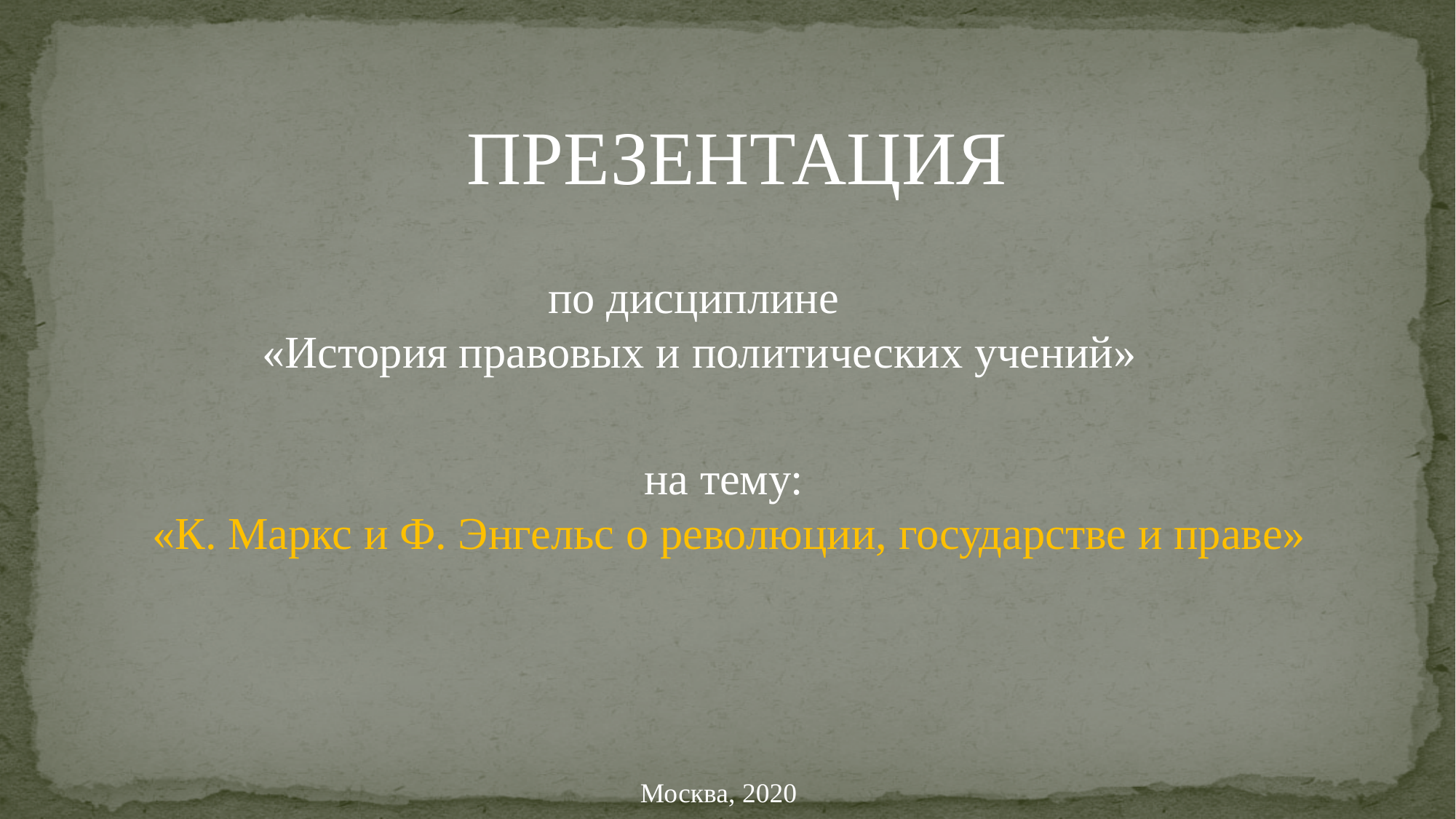

ПРЕЗЕНТАЦИЯ
по дисциплине
«История правовых и политических учений»
на тему:
«К. Маркс и Ф. Энгельс о революции, государстве и праве»
Москва, 2020